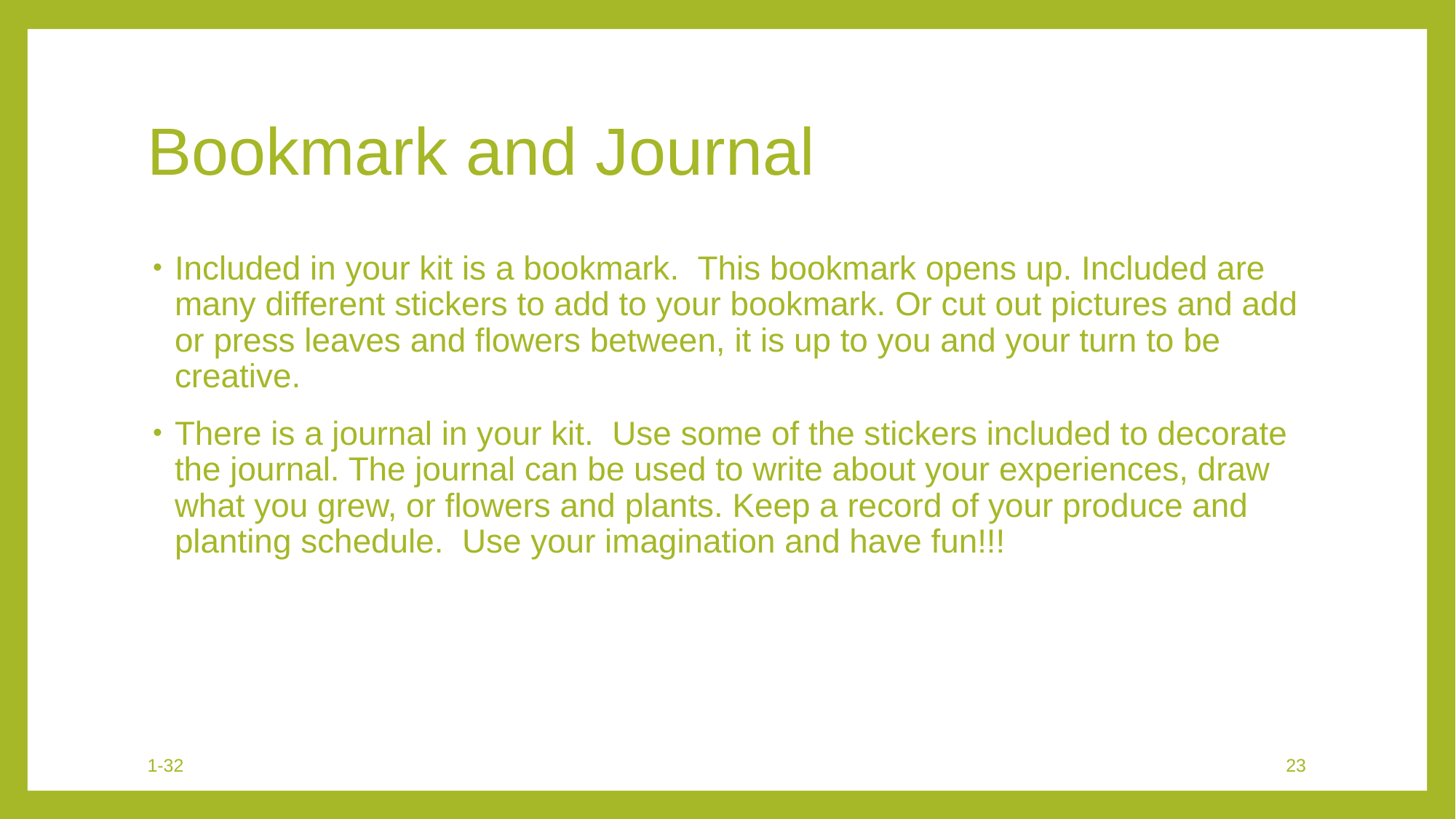

# Bookmark and Journal
Included in your kit is a bookmark.  This bookmark opens up. Included are many different stickers to add to your bookmark. Or cut out pictures and add or press leaves and flowers between, it is up to you and your turn to be creative.
There is a journal in your kit.  Use some of the stickers included to decorate the journal. The journal can be used to write about your experiences, draw what you grew, or flowers and plants. Keep a record of your produce and planting schedule.  Use your imagination and have fun!!!

1-32
23